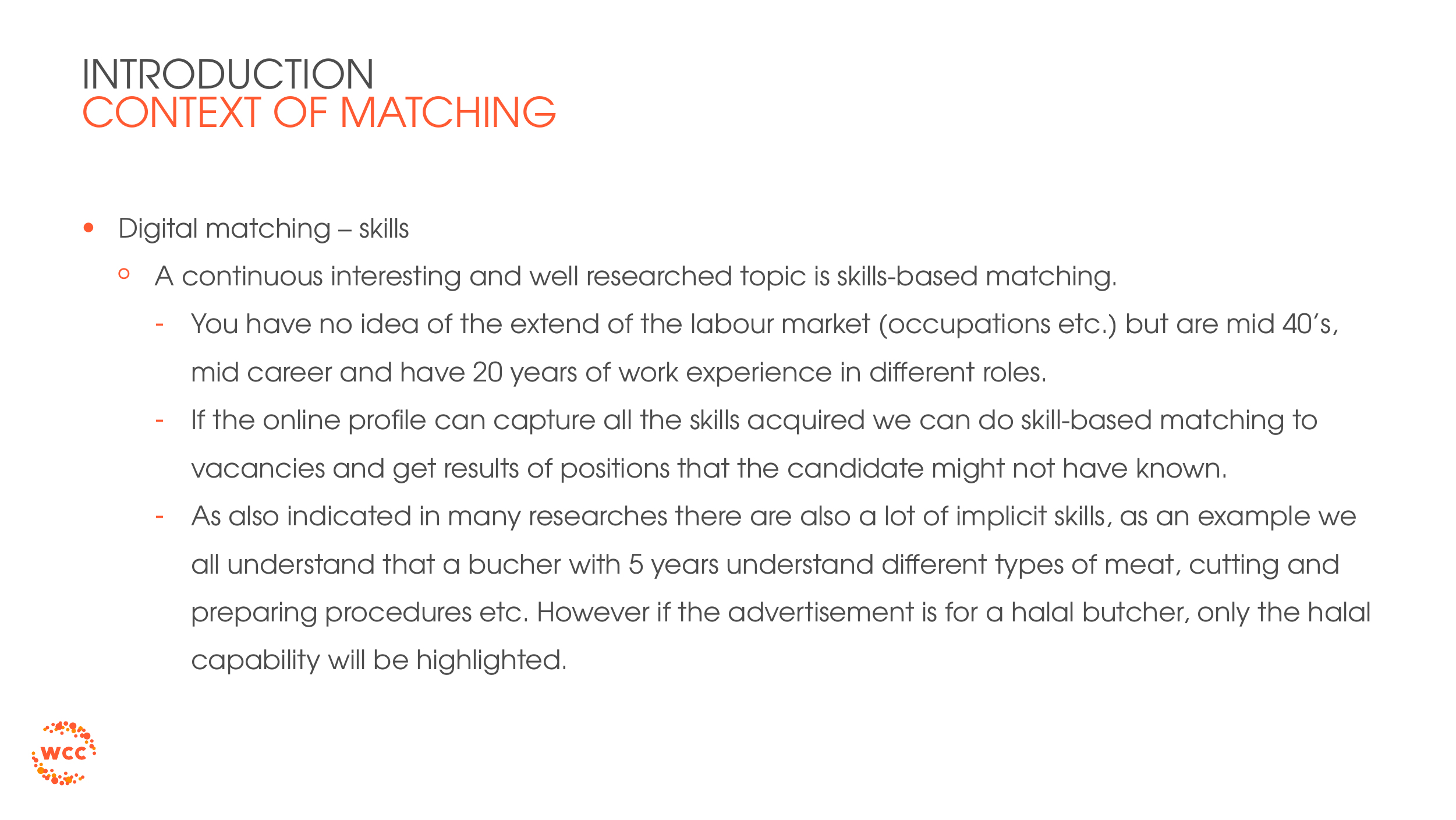

# Introduction
CONTEXT of Matching
Digital matching – skills
A continuous interesting and well researched topic is skills-based matching.
You have no idea of the extend of the labour market (occupations etc.) but are mid 40’s, mid career and have 20 years of work experience in different roles.
If the online profile can capture all the skills acquired we can do skill-based matching to vacancies and get results of positions that the candidate might not have known.
As also indicated in many researches there are also a lot of implicit skills, as an example we all understand that a bucher with 5 years understand different types of meat, cutting and preparing procedures etc. However if the advertisement is for a halal butcher, only the halal capability will be highlighted.